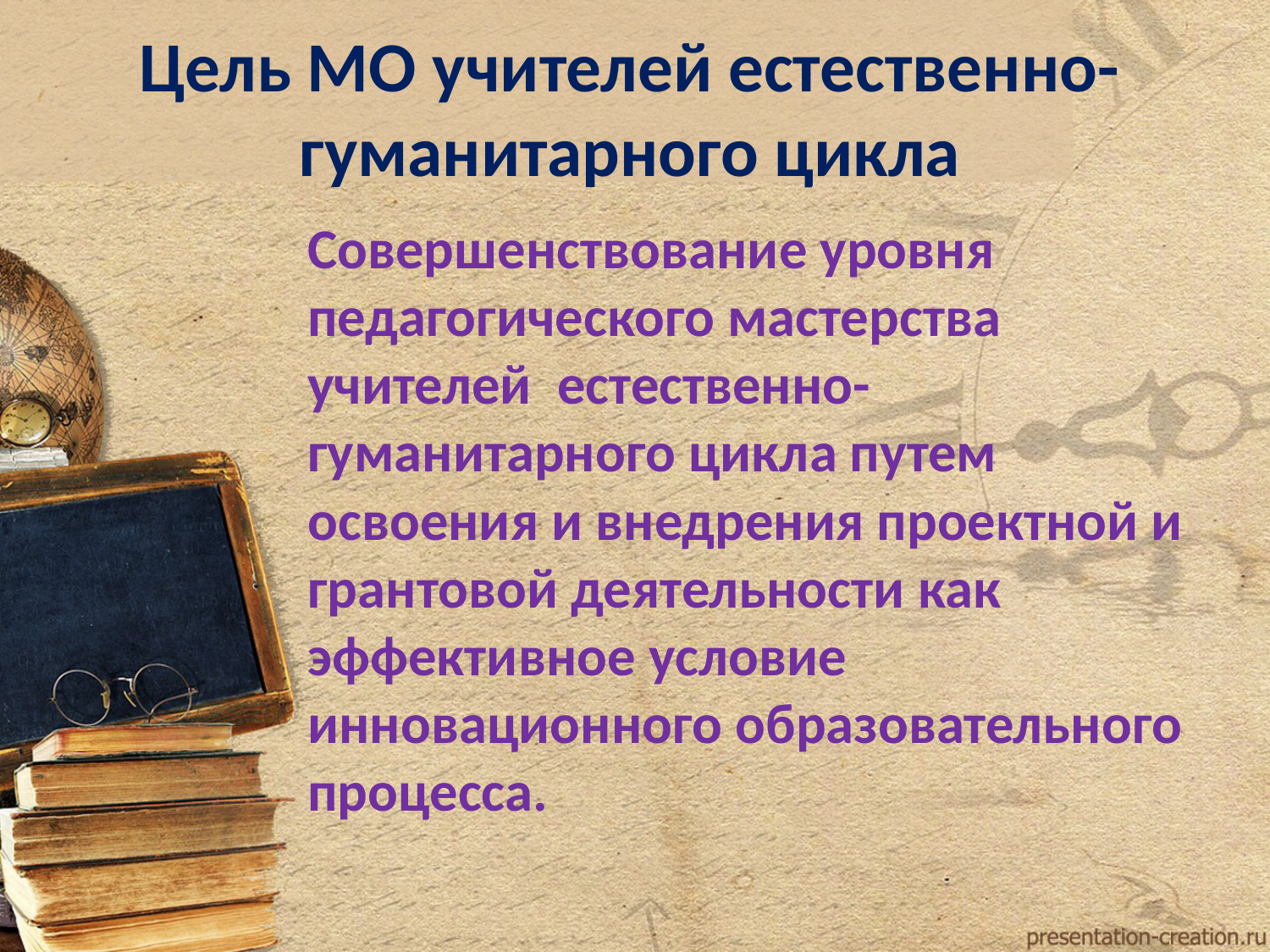

# Цель МО учителей естественно-гуманитарного цикла
Совершенствование уровня педагогического мастерства учителей  естественно-гуманитарного цикла путем освоения и внедрения проектной и грантовой деятельности как эффективное условие инновационного образовательного процесса.